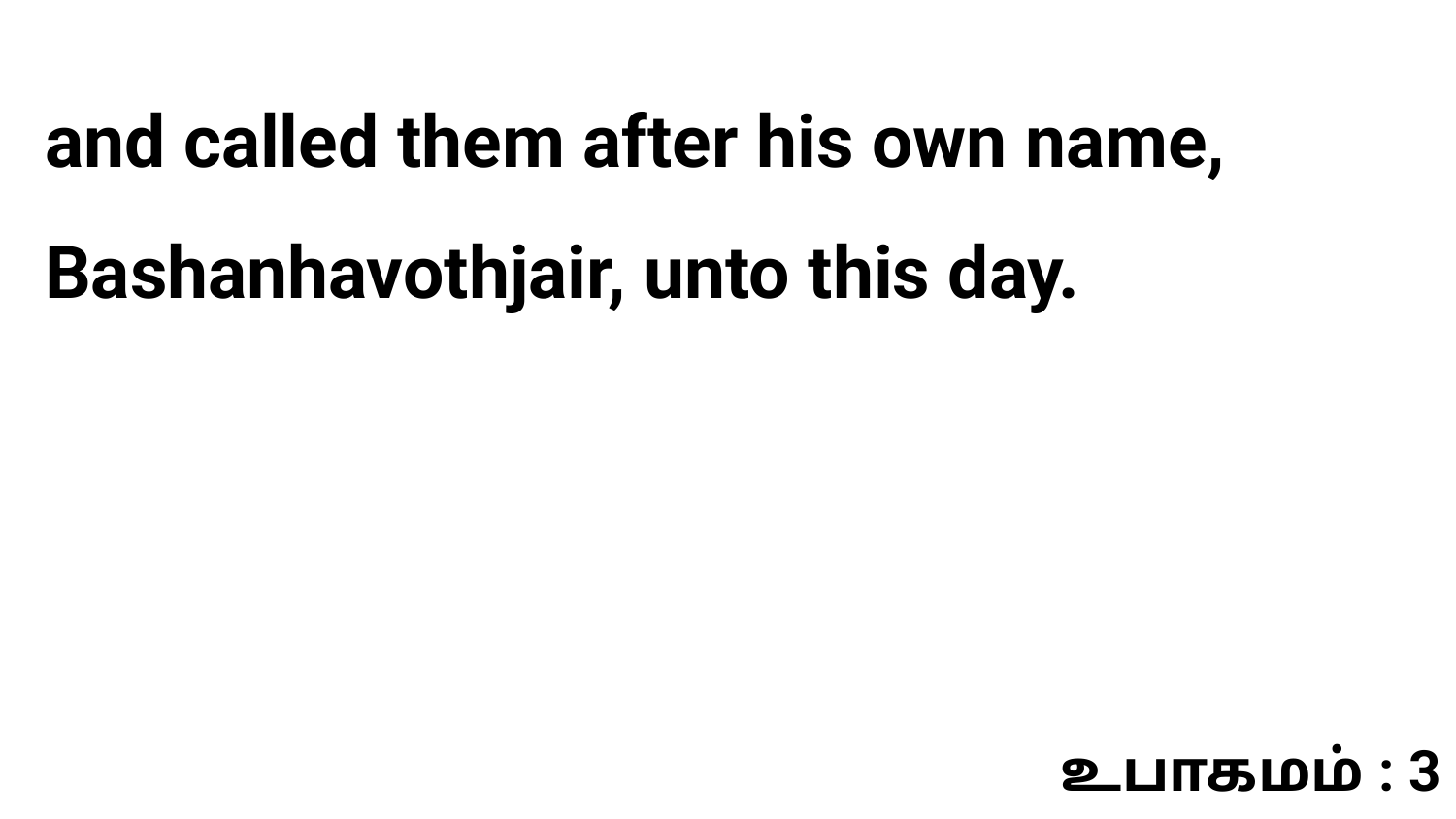

and called them after his own name, Bashanhavothjair, unto this day.
உபாகமம் : 3